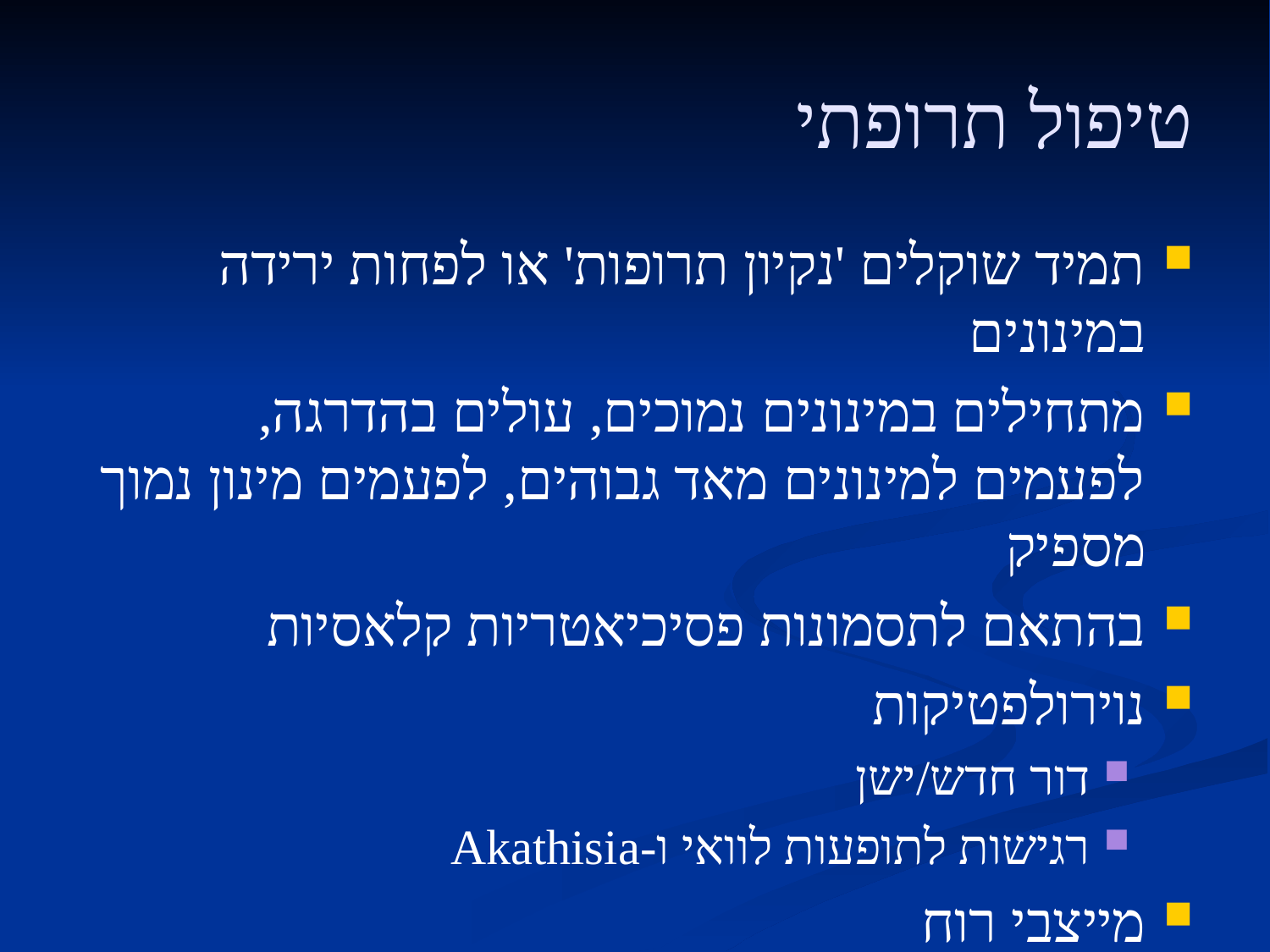

# טיפול תרופתי
תמיד שוקלים 'נקיון תרופות' או לפחות ירידה במינונים
מתחילים במינונים נמוכים, עולים בהדרגה, לפעמים למינונים מאד גבוהים, לפעמים מינון נמוך מספיק
בהתאם לתסמונות פסיכיאטריות קלאסיות
נוירולפטיקות
דור חדש/ישן
רגישות לתופעות לוואי ו-Akathisia
מייצבי רוח
Alpha or Beta blockers